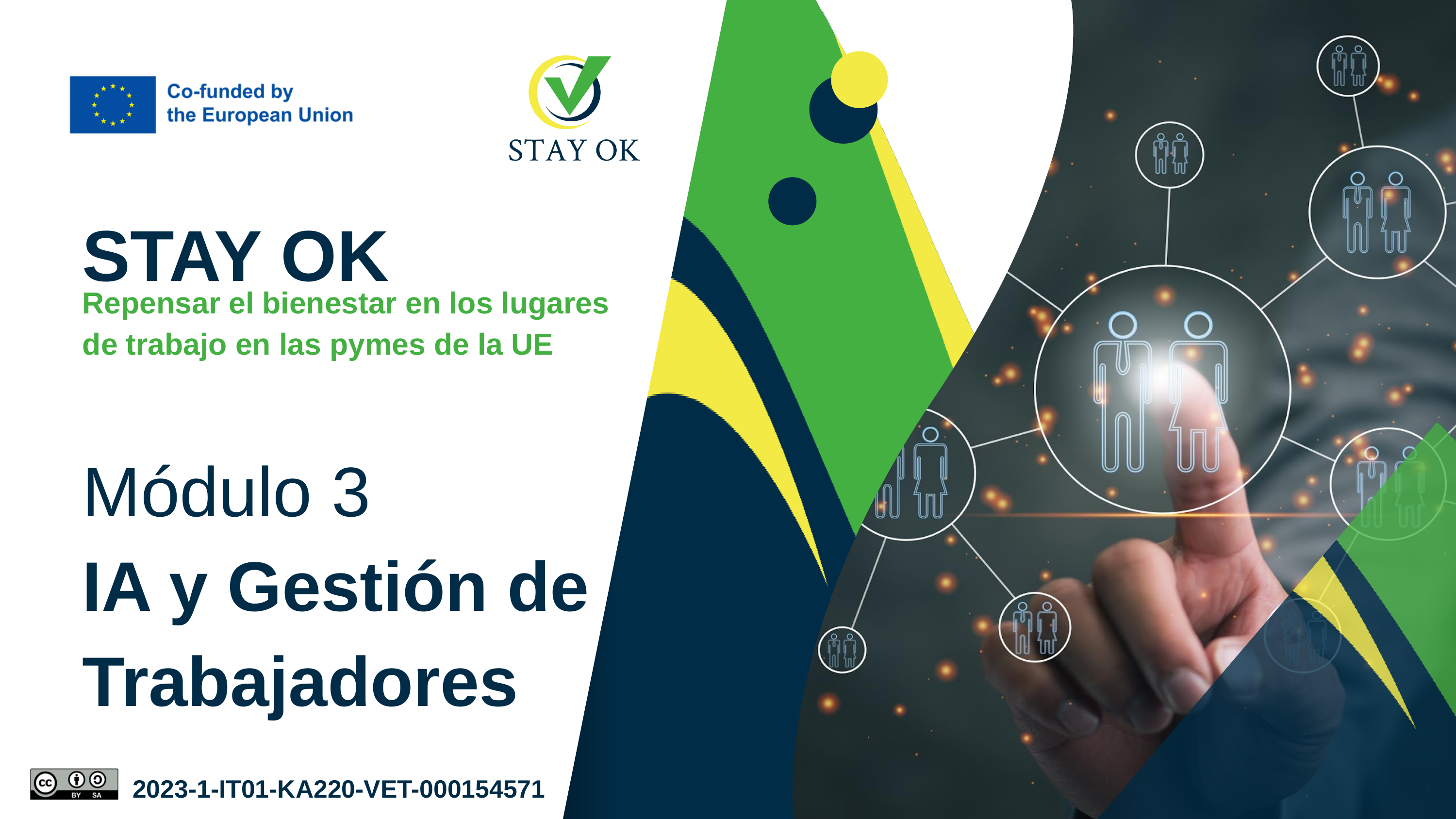

STAY OK
Repensar el bienestar en los lugares de trabajo en las pymes de la UE
Módulo 3
IA y Gestión de Trabajadores

2023-1-IT01-KA220-VET-000154571